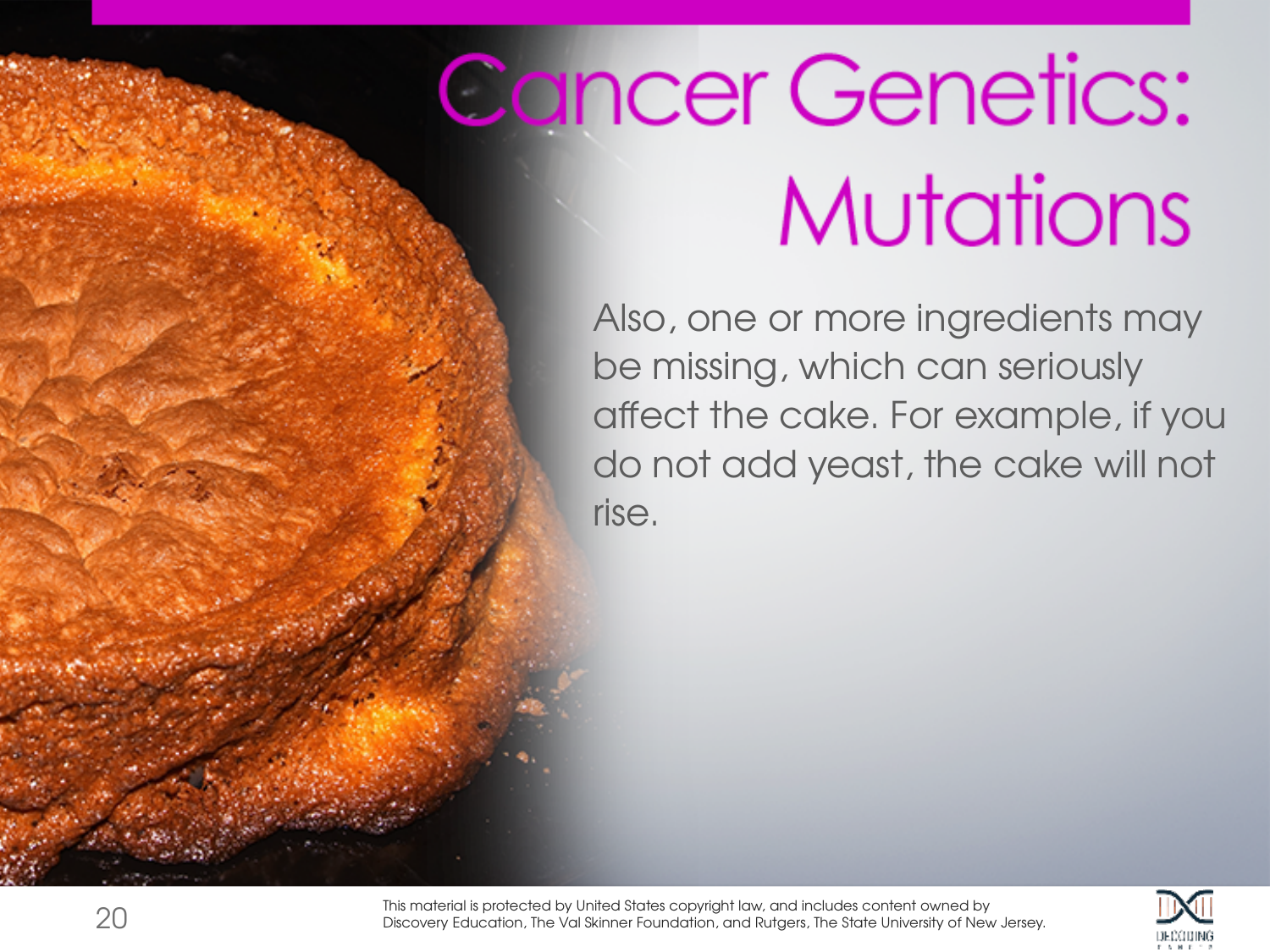

Also, one or more ingredients may be missing, which can seriously affect the cake. For example, if you do not add yeast, the cake will not rise.
20